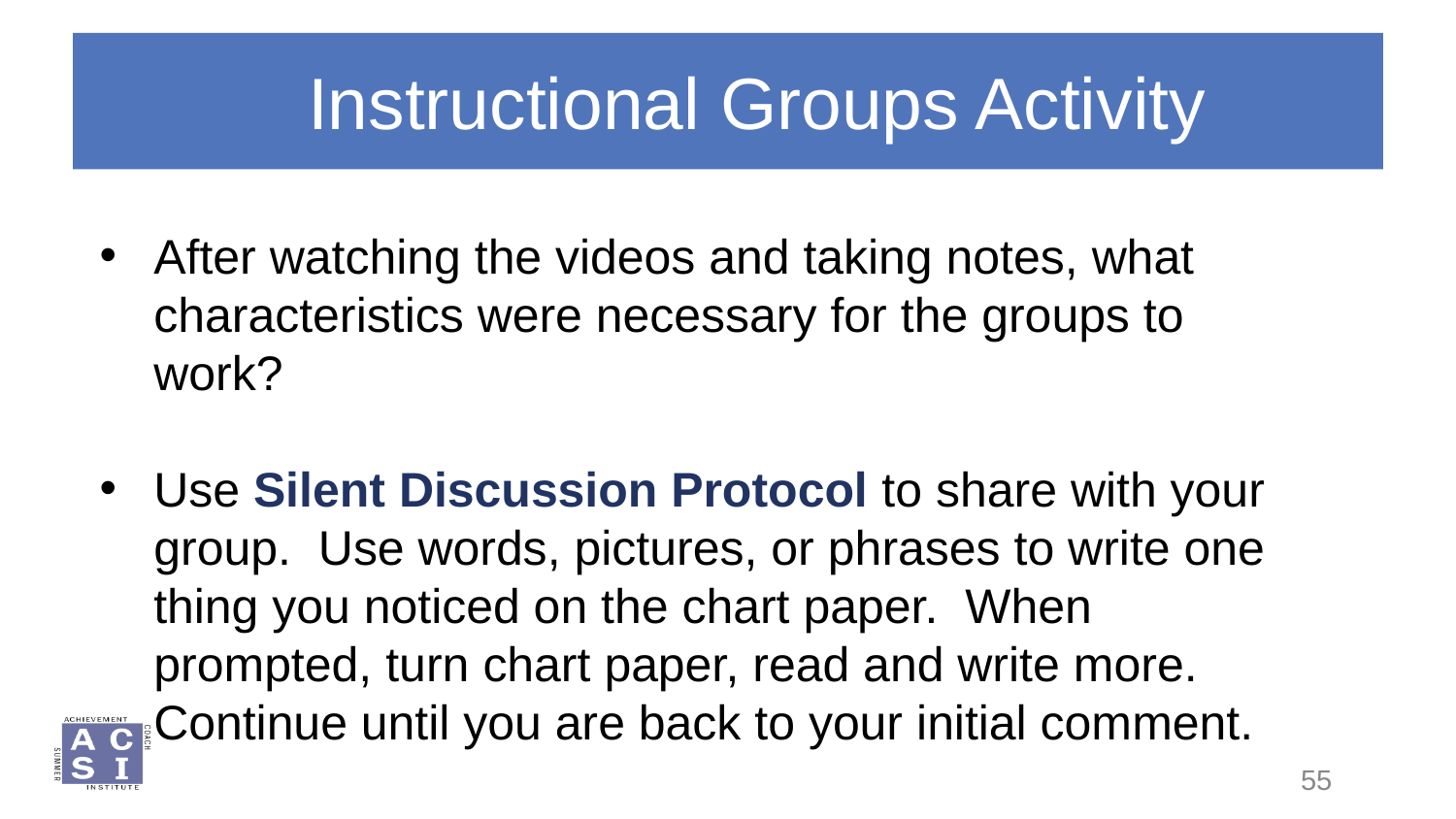

# Instructional Groups Activity
After watching the videos and taking notes, what characteristics were necessary for the groups to work?

Use Silent Discussion Protocol to share with your group.  Use words, pictures, or phrases to write one thing you noticed on the chart paper.  When prompted, turn chart paper, read and write more.  Continue until you are back to your initial comment.